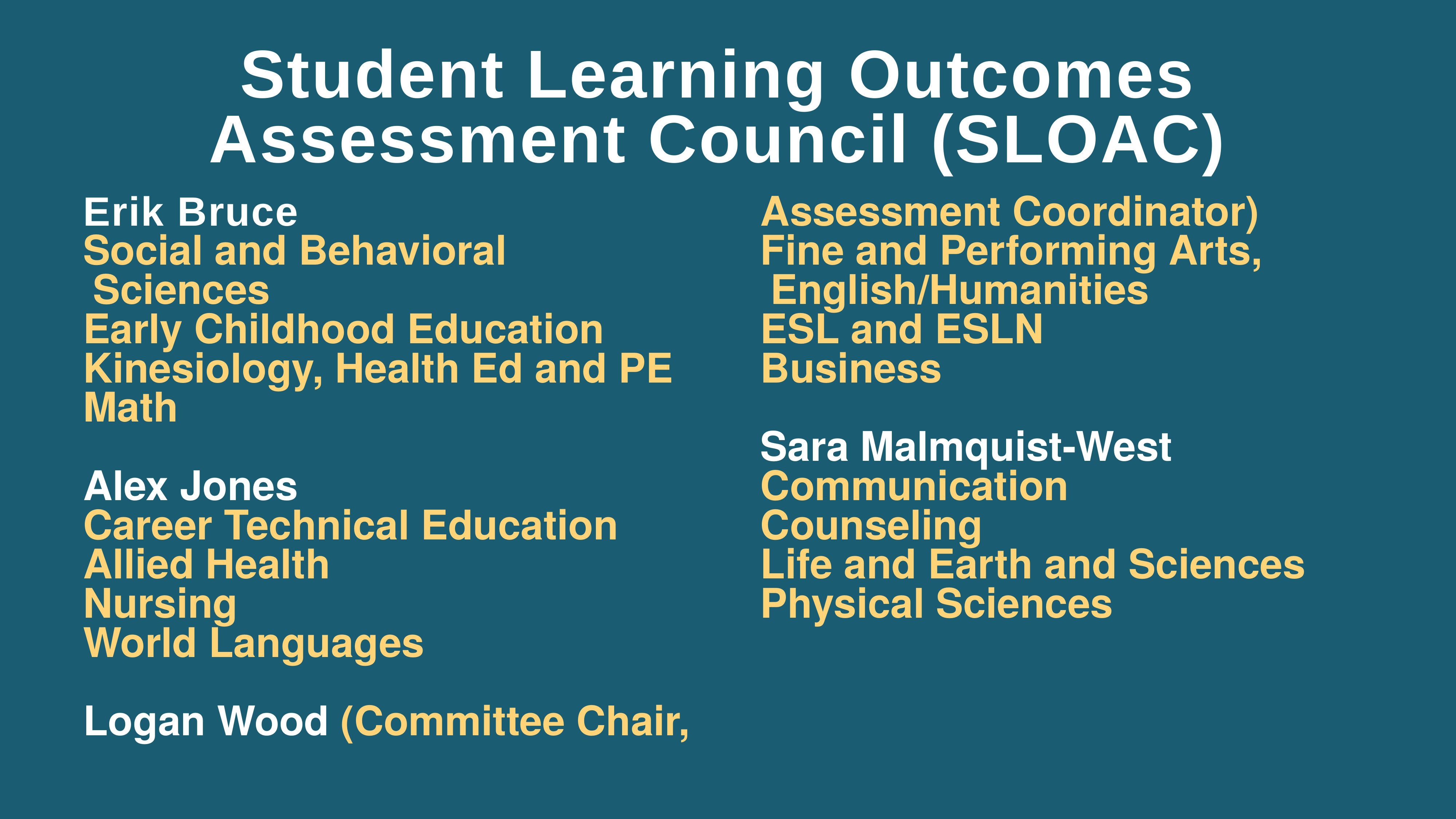

Student Learning Outcomes
Assessment Council (SLOAC)
# Erik Bruce
Social and Behavioral Sciences
Early Childhood Education
Kinesiology, Health Ed and PE
Math
Alex Jones
Career Technical Education
Allied Health
Nursing
World Languages
Logan Wood (Committee Chair, Assessment Coordinator)
Fine and Performing Arts, English/Humanities
ESL and ESLN
Business
  
Sara Malmquist-West
Communication
Counseling
Life and Earth and Sciences
Physical Sciences